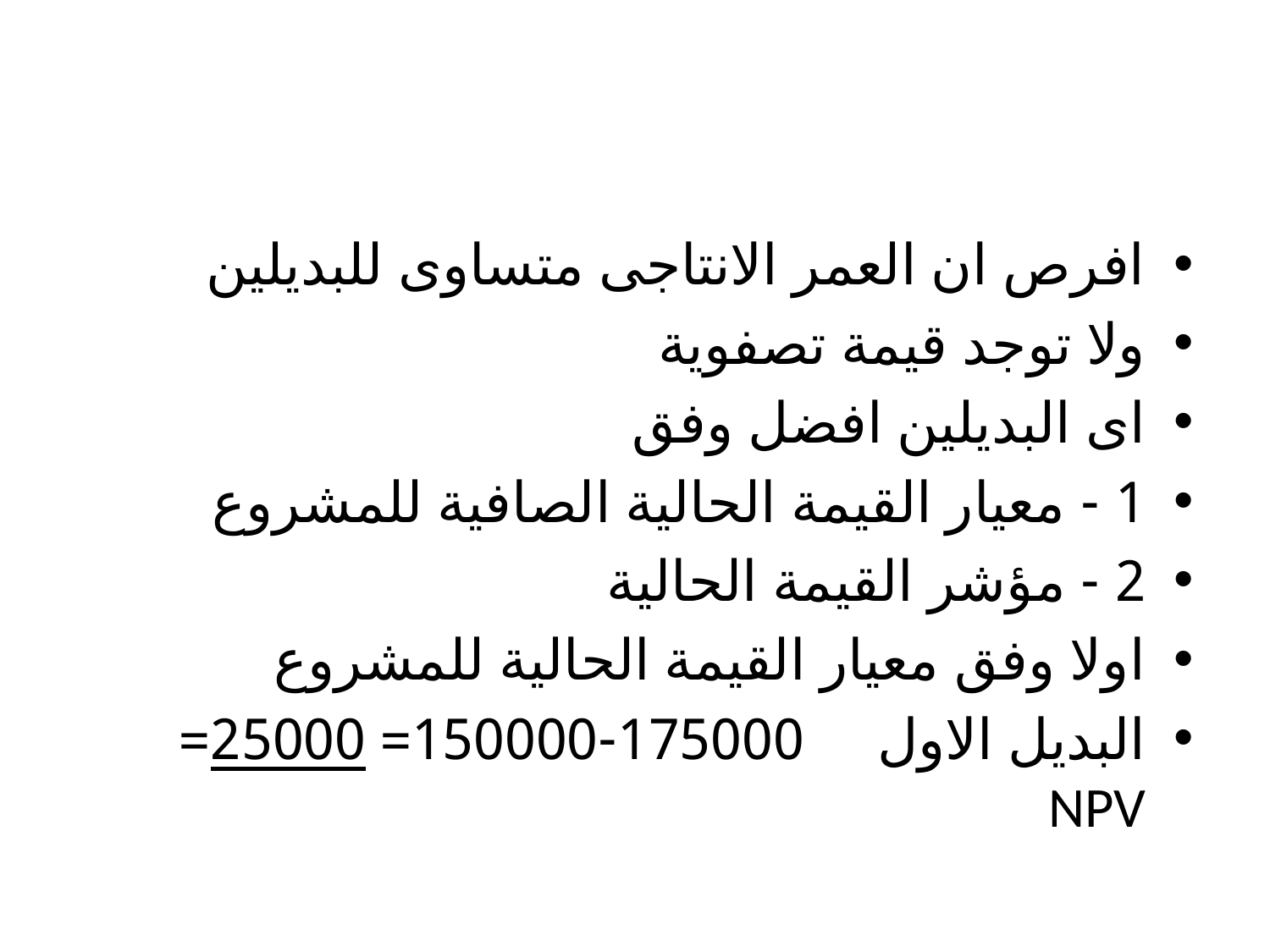

#
افرص ان العمر الانتاجى متساوى للبديلين
ولا توجد قيمة تصفوية
اى البديلين افضل وفق
1 - معيار القيمة الحالية الصافية للمشروع
2 - مؤشر القيمة الحالية
اولا وفق معيار القيمة الحالية للمشروع
البديل الاول     175000-150000= 25000= NPV